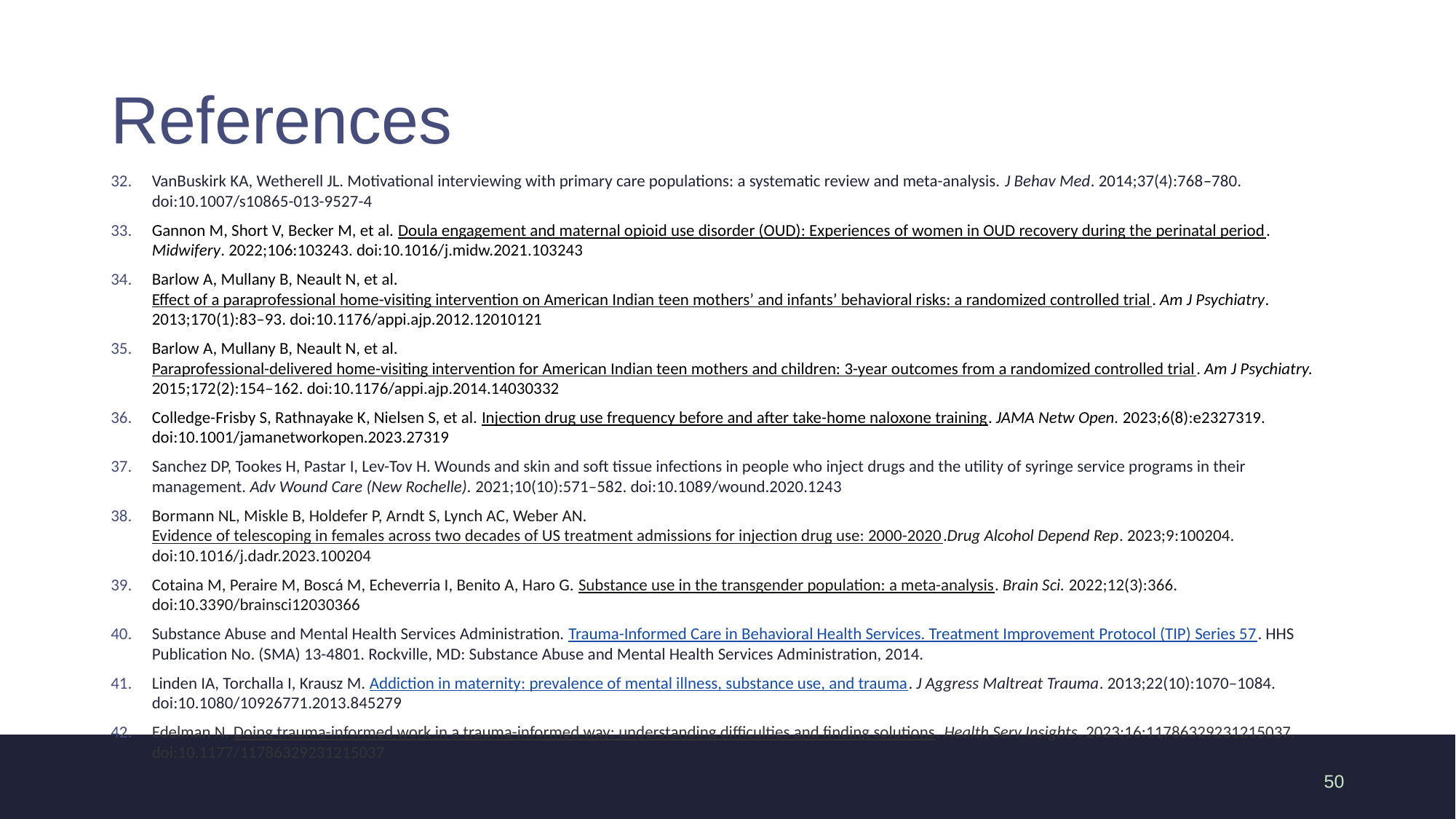

# References
VanBuskirk KA, Wetherell JL. Motivational interviewing with primary care populations: a systematic review and meta-analysis. J Behav Med. 2014;37(4):768–780. doi:10.1007/s10865-013-9527-4
Gannon M, Short V, Becker M, et al. Doula engagement and maternal opioid use disorder (OUD): Experiences of women in OUD recovery during the perinatal period. Midwifery. 2022;106:103243. doi:10.1016/j.midw.2021.103243​
Barlow A, Mullany B, Neault N, et al. Effect of a paraprofessional home-visiting intervention on American Indian teen mothers’ and infants’ behavioral risks: a randomized controlled trial. Am J Psychiatry. 2013;170(1):83–93. doi:10.1176/appi.ajp.2012.12010121​
Barlow A, Mullany B, Neault N, et al. Paraprofessional-delivered home-visiting intervention for American Indian teen mothers and children: 3-year outcomes from a randomized controlled trial. Am J Psychiatry. 2015;172(2):154–162. doi:10.1176/appi.ajp.2014.14030332​
Colledge-Frisby S, Rathnayake K, Nielsen S, et al. Injection drug use frequency before and after take-home naloxone training. JAMA Netw Open. 2023;6(8):e2327319. doi:10.1001/jamanetworkopen.2023.27319​
Sanchez DP, Tookes H, Pastar I, Lev-Tov H. Wounds and skin and soft tissue infections in people who inject drugs and the utility of syringe service programs in their management. Adv Wound Care (New Rochelle). 2021;10(10):571–582. doi:10.1089/wound.2020.1243
Bormann NL, Miskle B, Holdefer P, Arndt S, Lynch AC, Weber AN. Evidence of telescoping in females across two decades of US treatment admissions for injection drug use: 2000-2020.Drug Alcohol Depend Rep. 2023;9:100204. doi:10.1016/j.dadr.2023.100204​
Cotaina M, Peraire M, Boscá M, Echeverria I, Benito A, Haro G. Substance use in the transgender population: a meta-analysis. Brain Sci. 2022;12(3):366. doi:10.3390/brainsci12030366​
Substance Abuse and Mental Health Services Administration. Trauma-Informed Care in Behavioral Health Services. Treatment Improvement Protocol (TIP) Series 57. HHS Publication No. (SMA) 13-4801. Rockville, MD: Substance Abuse and Mental Health Services Administration, 2014.
Linden IA, Torchalla I, Krausz M. Addiction in maternity: prevalence of mental illness, substance use, and trauma. J Aggress Maltreat Trauma. 2013;22(10):1070–1084. doi:10.1080/10926771.2013.845279
Edelman N. Doing trauma-informed work in a trauma-informed way: understanding difficulties and finding solutions. Health Serv Insights. 2023;16:11786329231215037. doi:10.1177/11786329231215037​
50